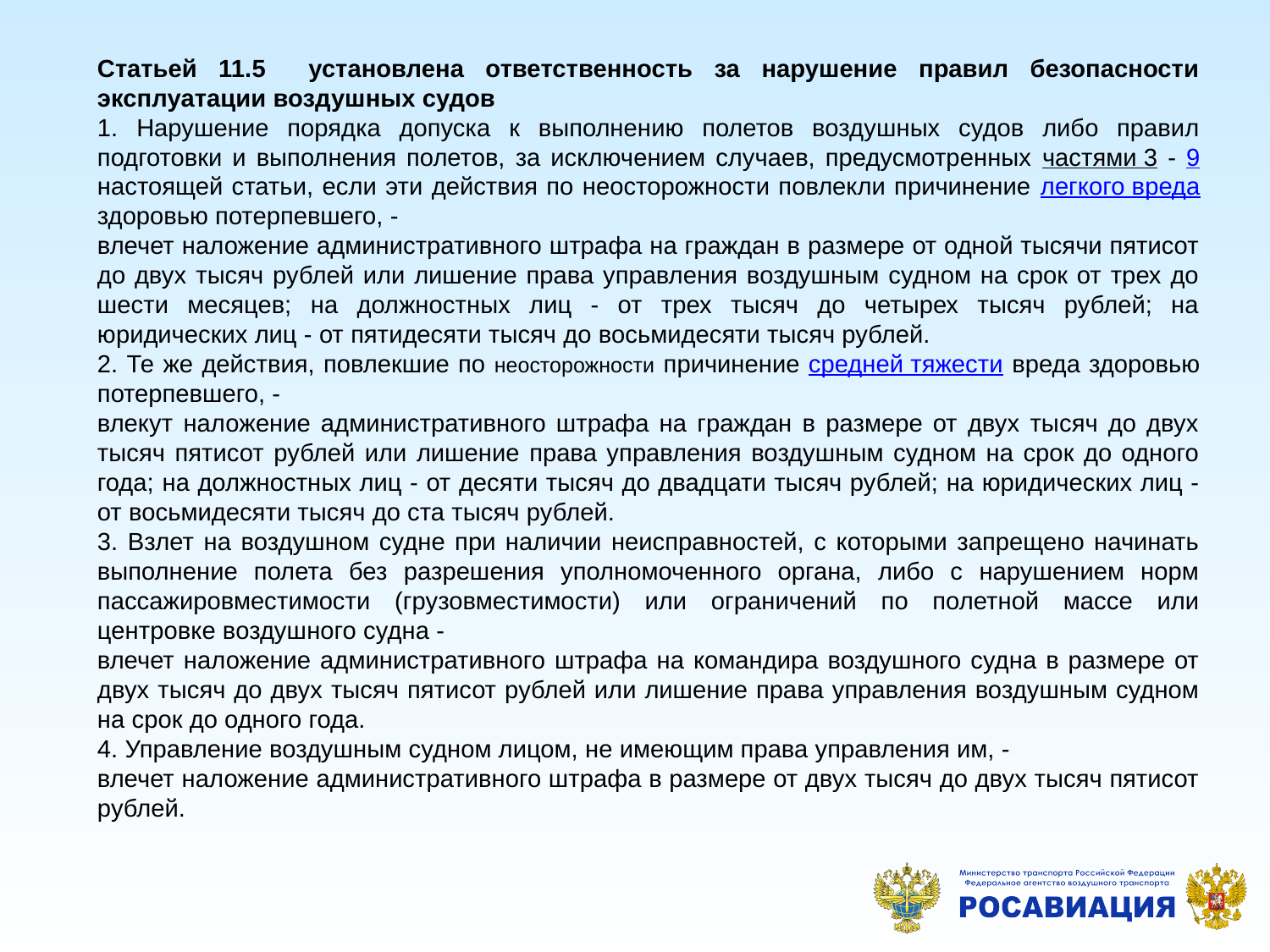

Статьей 11.5  установлена ответственность за нарушение правил безопасности эксплуатации воздушных судов
1. Нарушение порядка допуска к выполнению полетов воздушных судов либо правил подготовки и выполнения полетов, за исключением случаев, предусмотренных частями 3 - 9 настоящей статьи, если эти действия по неосторожности повлекли причинение легкого вреда здоровью потерпевшего, -
влечет наложение административного штрафа на граждан в размере от одной тысячи пятисот до двух тысяч рублей или лишение права управления воздушным судном на срок от трех до шести месяцев; на должностных лиц - от трех тысяч до четырех тысяч рублей; на юридических лиц - от пятидесяти тысяч до восьмидесяти тысяч рублей.
2. Те же действия, повлекшие по неосторожности причинение средней тяжести вреда здоровью потерпевшего, -
влекут наложение административного штрафа на граждан в размере от двух тысяч до двух тысяч пятисот рублей или лишение права управления воздушным судном на срок до одного года; на должностных лиц - от десяти тысяч до двадцати тысяч рублей; на юридических лиц - от восьмидесяти тысяч до ста тысяч рублей.
3. Взлет на воздушном судне при наличии неисправностей, с которыми запрещено начинать выполнение полета без разрешения уполномоченного органа, либо с нарушением норм пассажировместимости (грузовместимости) или ограничений по полетной массе или центровке воздушного судна -
влечет наложение административного штрафа на командира воздушного судна в размере от двух тысяч до двух тысяч пятисот рублей или лишение права управления воздушным судном на срок до одного года.
4. Управление воздушным судном лицом, не имеющим права управления им, -
влечет наложение административного штрафа в размере от двух тысяч до двух тысяч пятисот рублей.